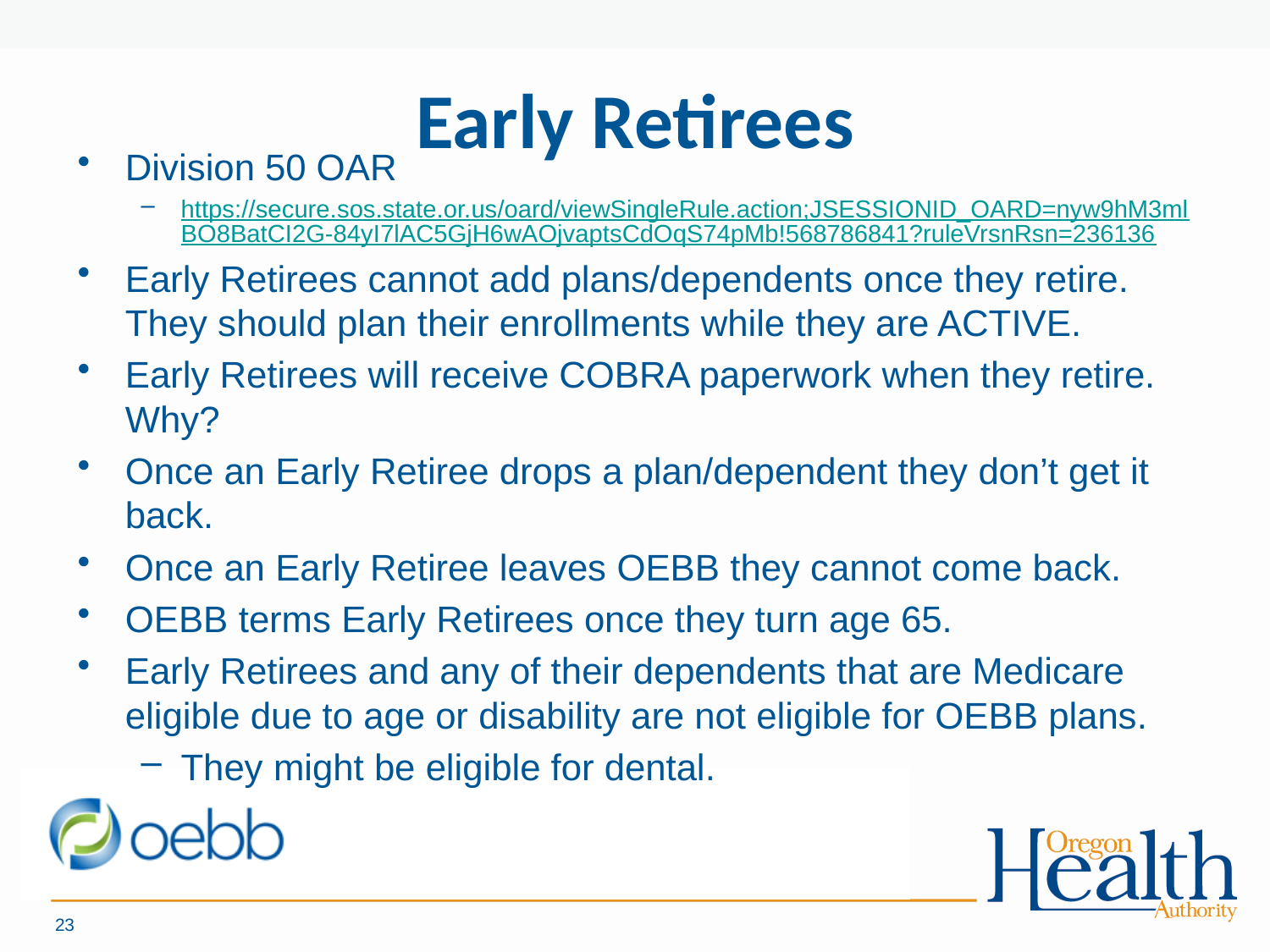

# Early Retirees
Division 50 OAR
https://secure.sos.state.or.us/oard/viewSingleRule.action;JSESSIONID_OARD=nyw9hM3mlBO8BatCI2G-84yI7lAC5GjH6wAOjvaptsCdOqS74pMb!568786841?ruleVrsnRsn=236136
Early Retirees cannot add plans/dependents once they retire.  They should plan their enrollments while they are ACTIVE.
Early Retirees will receive COBRA paperwork when they retire.  Why?
Once an Early Retiree drops a plan/dependent they don’t get it back.
Once an Early Retiree leaves OEBB they cannot come back.
OEBB terms Early Retirees once they turn age 65.
Early Retirees and any of their dependents that are Medicare eligible due to age or disability are not eligible for OEBB plans.
They might be eligible for dental.
23